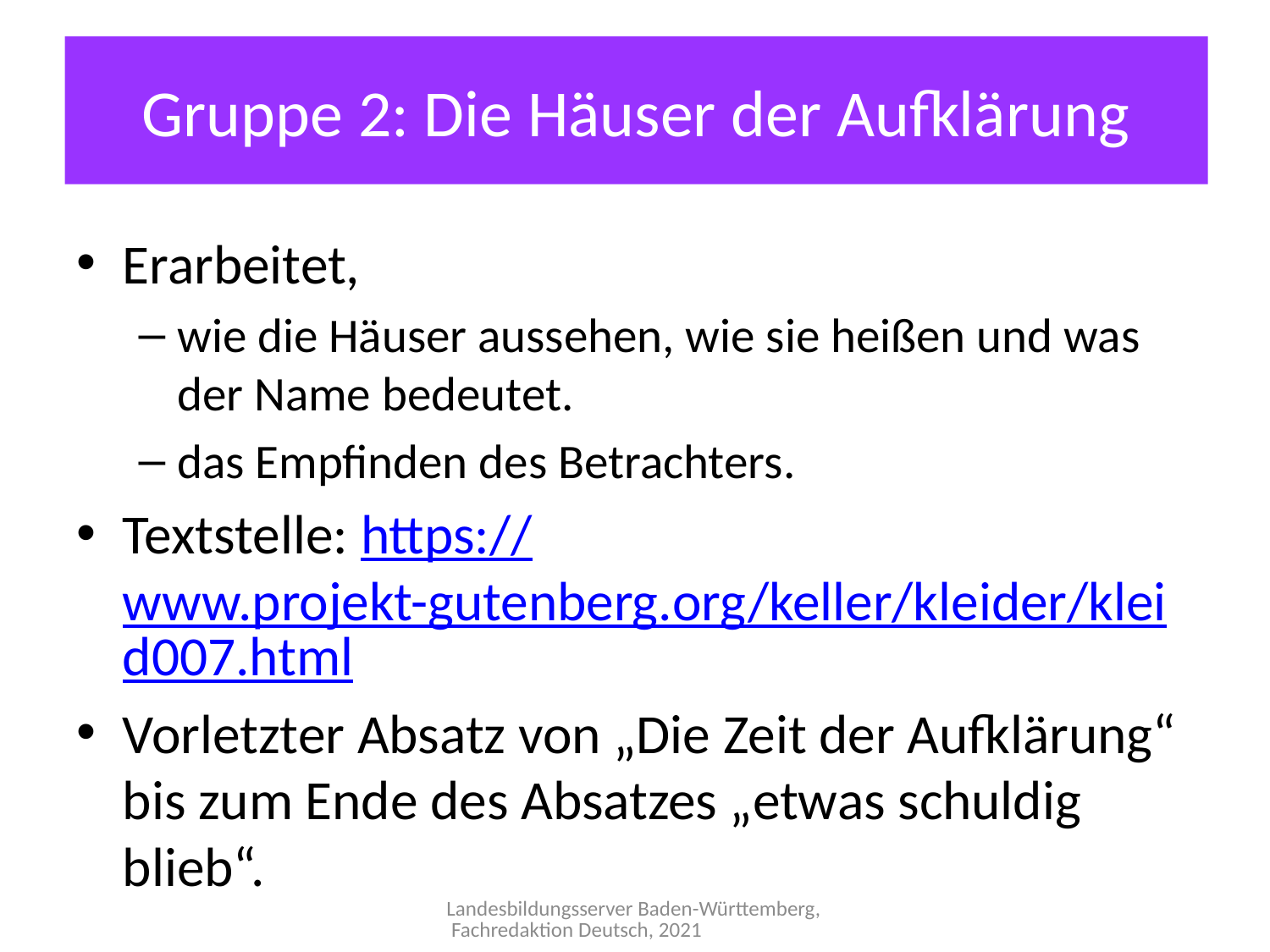

Gruppe 2: Die Häuser der Aufklärung
Erarbeitet,
wie die Häuser aussehen, wie sie heißen und was der Name bedeutet.
das Empfinden des Betrachters.
Textstelle: https://www.projekt-gutenberg.org/keller/kleider/kleid007.html
Vorletzter Absatz von „Die Zeit der Aufklärung“ bis zum Ende des Absatzes „etwas schuldig blieb“.
Landesbildungsserver Baden-Württemberg, Fachredaktion Deutsch, 2021